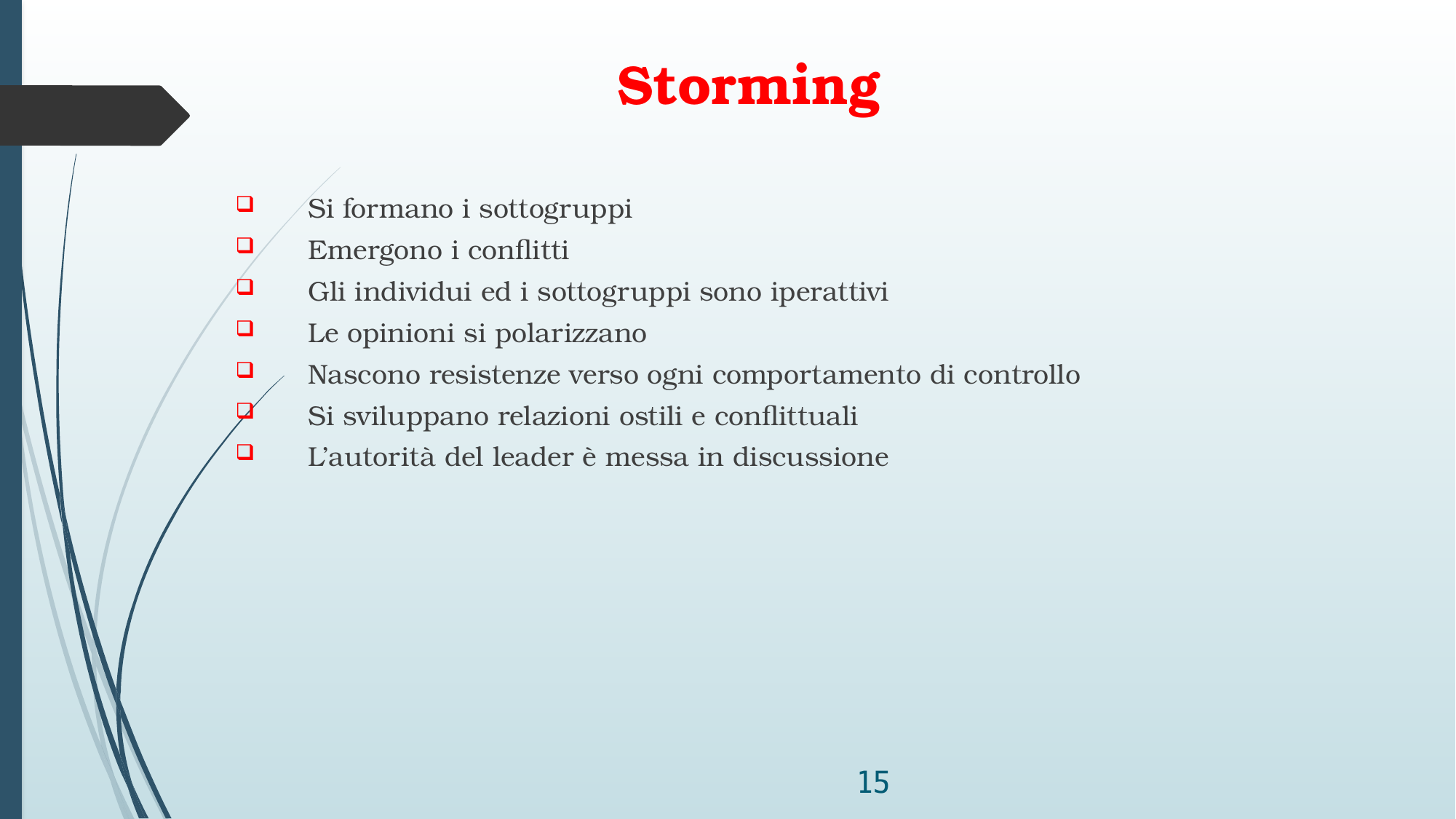

Storming

Si formano i sottogruppi
Emergono i conflitti
Gli individui ed i sottogruppi sono iperattivi
Le opinioni si polarizzano
Nascono resistenze verso ogni comportamento di controllo
Si sviluppano relazioni ostili e conflittuali
L’autorità del leader è messa in discussione
15